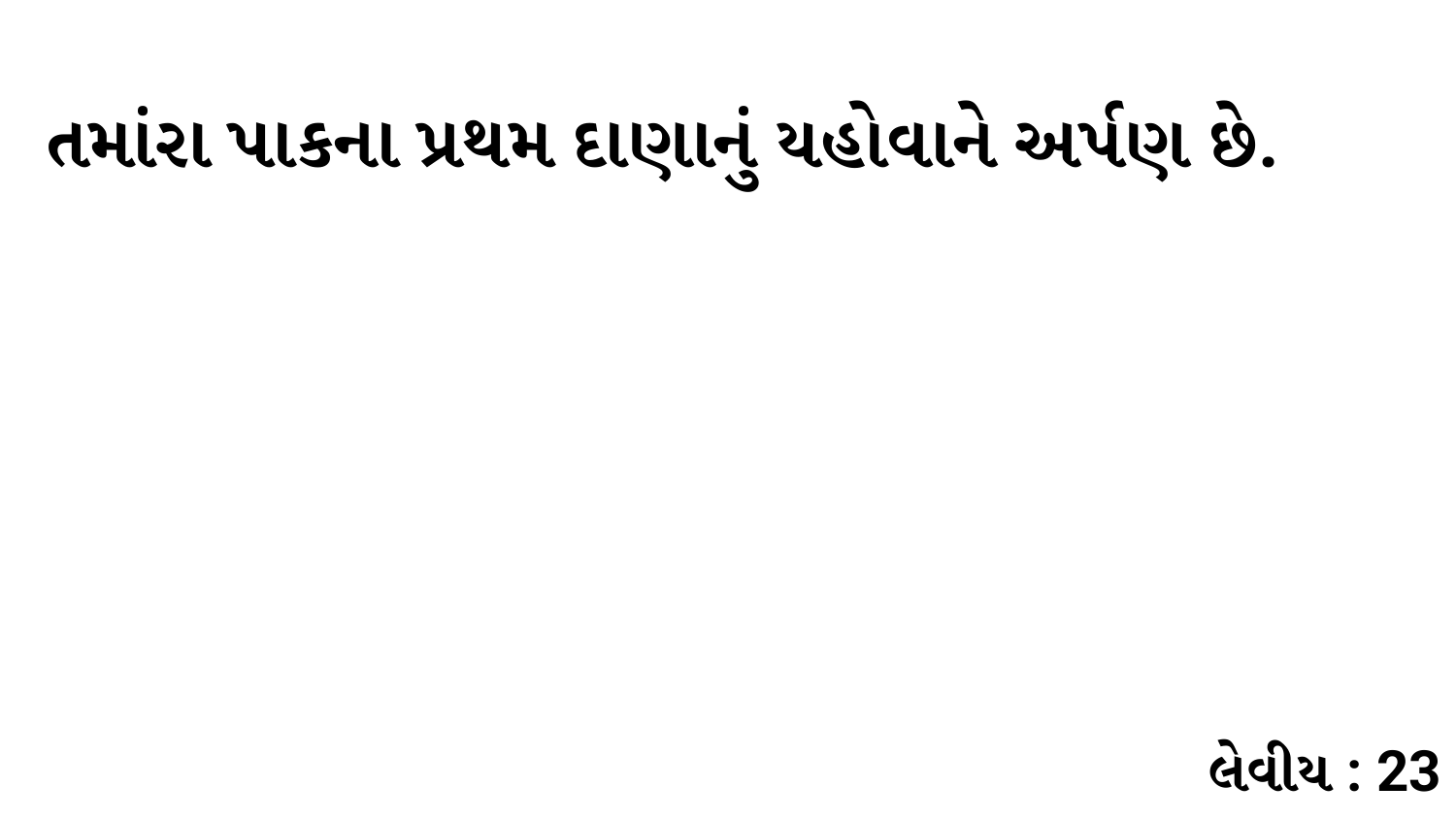

તમાંરા પાકના પ્રથમ દાણાનું યહોવાને અર્પણ છે.
લેવીય : 23